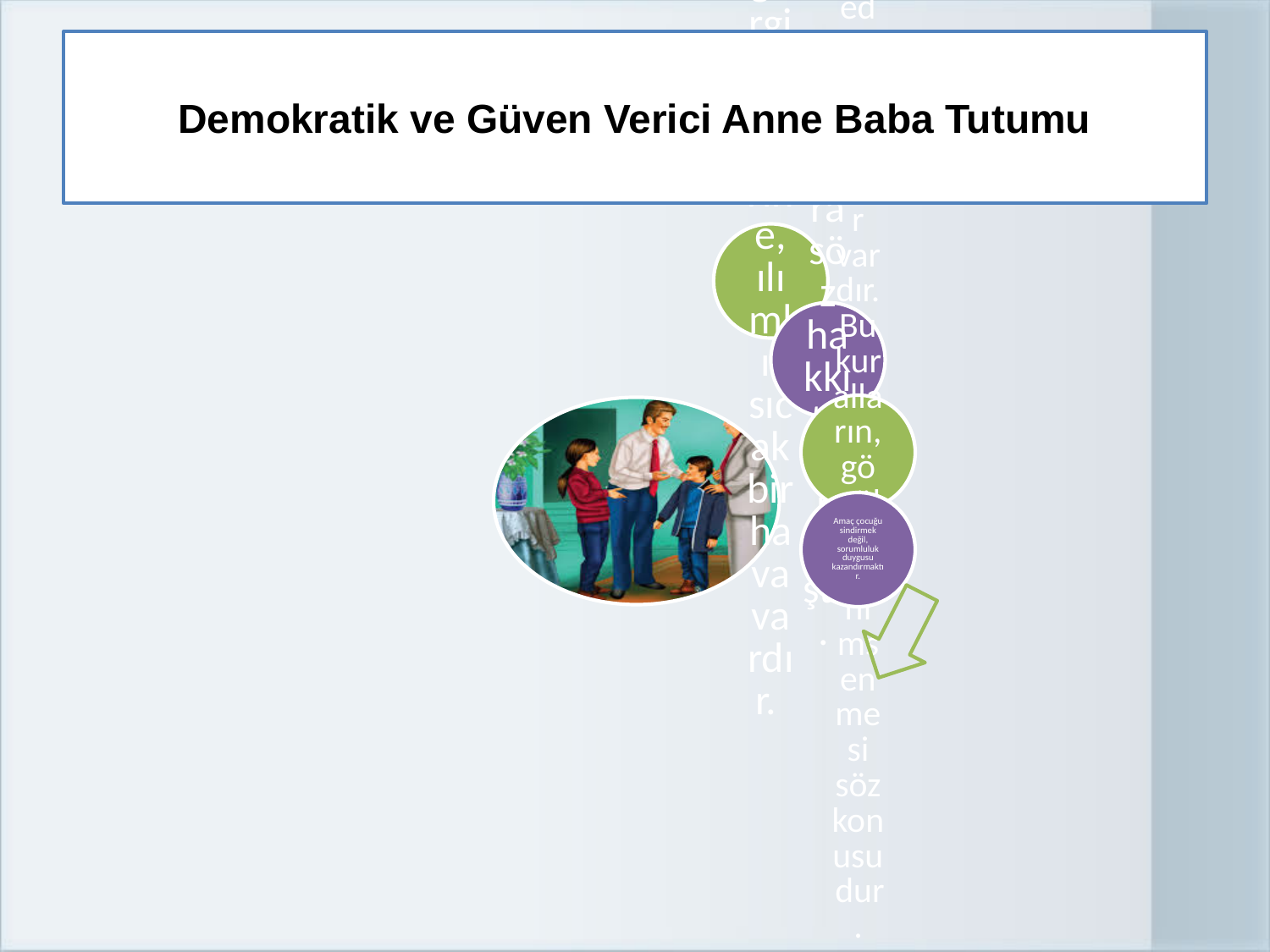

# Demokratik ve Güven Verici Anne Baba Tutumu
Amaç çocuğu sindirmek değil, sorumluluk duygusu kazandırmaktır.